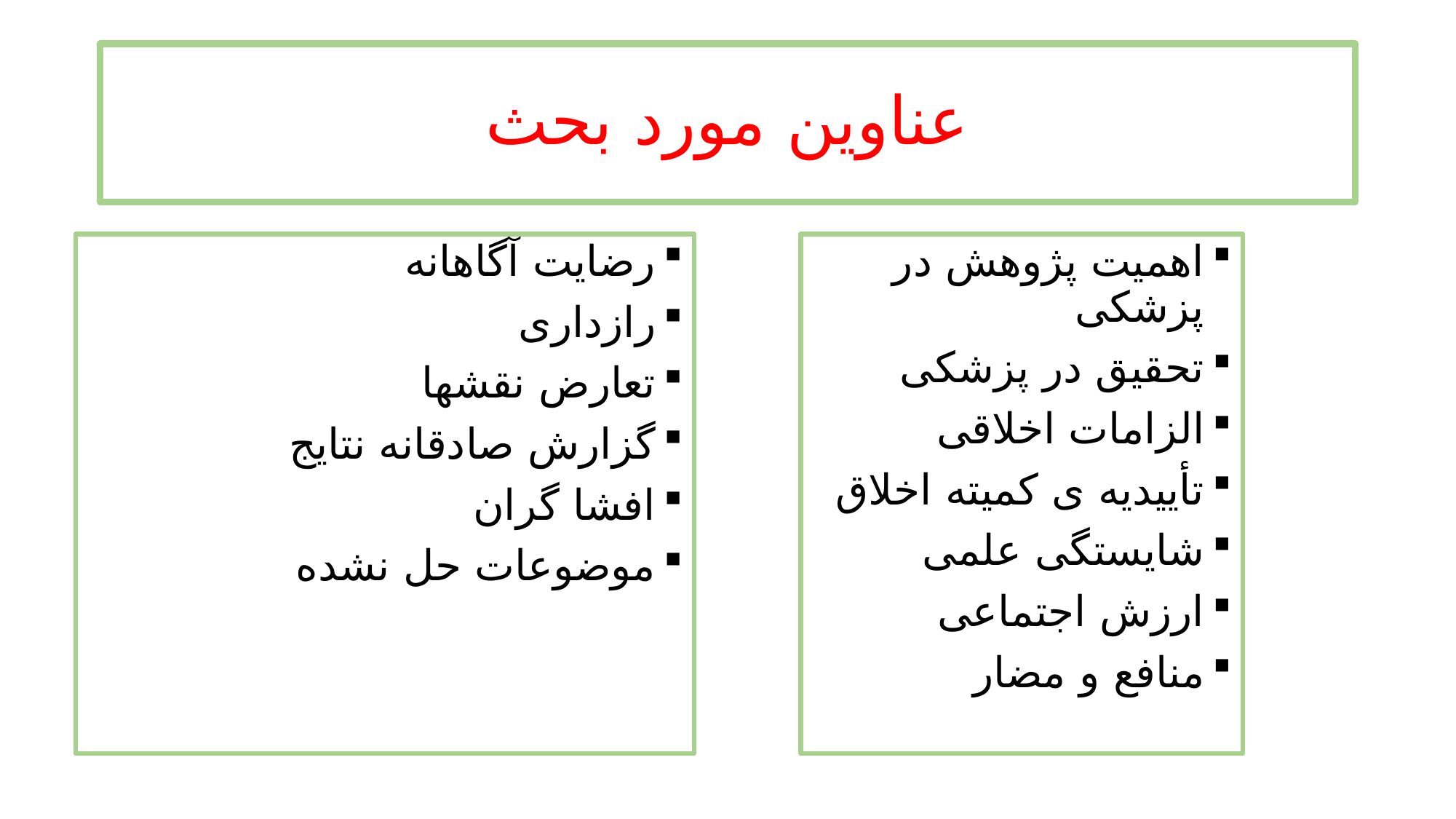

# عناوین مورد بحث
رضایت آگاهانه
رازداری
تعارض نقشها
گزارش صادقانه نتایج
افشا گران
موضوعات حل نشده

اهمیت پژوهش در پزشکی
تحقیق در پزشکی
الزامات اخلاقی
تأییدیه ی کمیته اخلاق
شایستگی علمی
ارزش اجتماعی
منافع و مضار